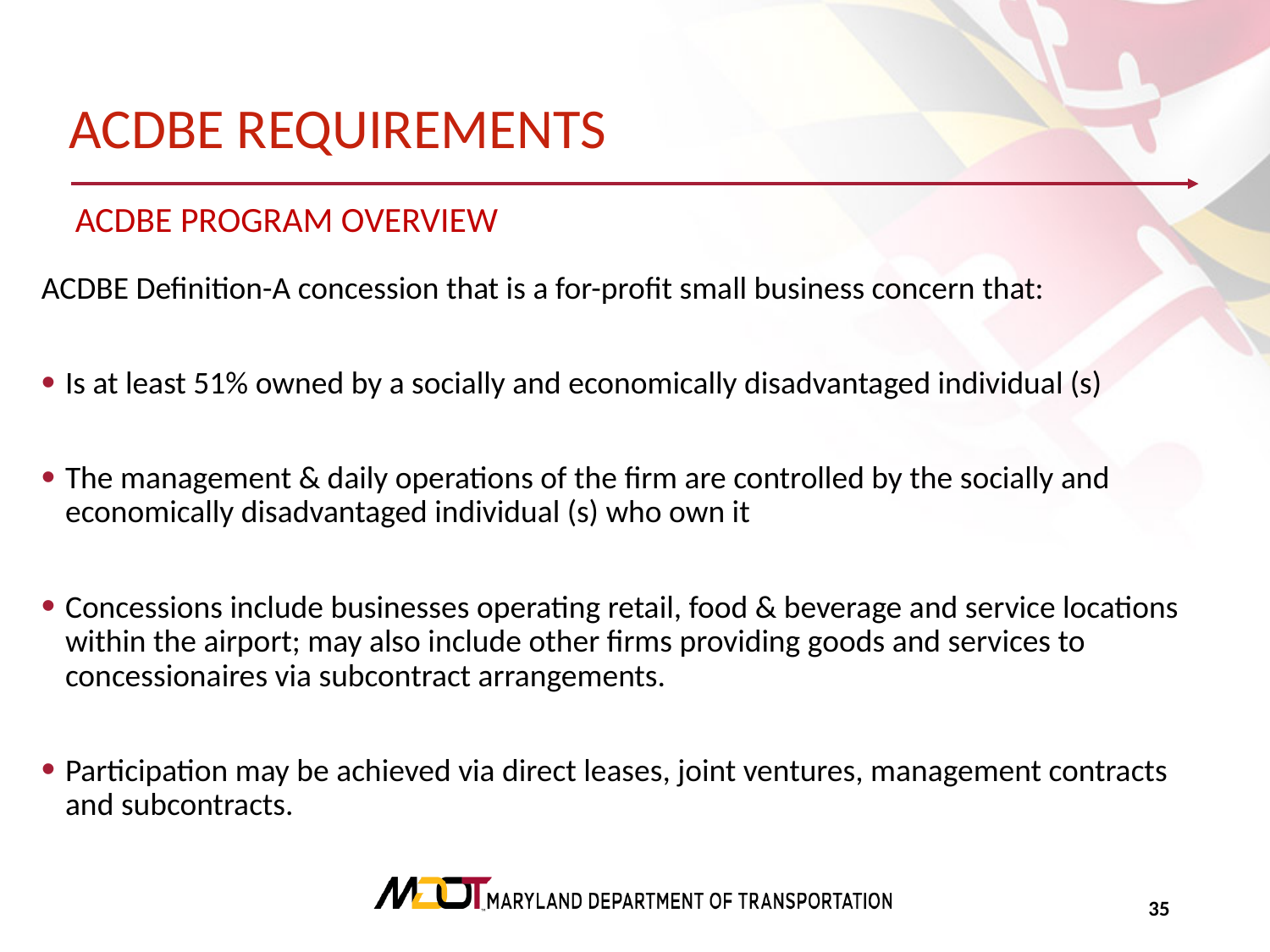

Acdbe requirements
ACDBE PROGRAM Overview
ACDBE Definition-A concession that is a for-profit small business concern that:

Is at least 51% owned by a socially and economically disadvantaged individual (s)

The management & daily operations of the firm are controlled by the socially and   economically disadvantaged individual (s) who own it

Concessions include businesses operating retail, food & beverage and service locations within the airport; may also include other firms providing goods and services to concessionaires via subcontract arrangements.

Participation may be achieved via direct leases, joint ventures, management contracts and subcontracts.
35